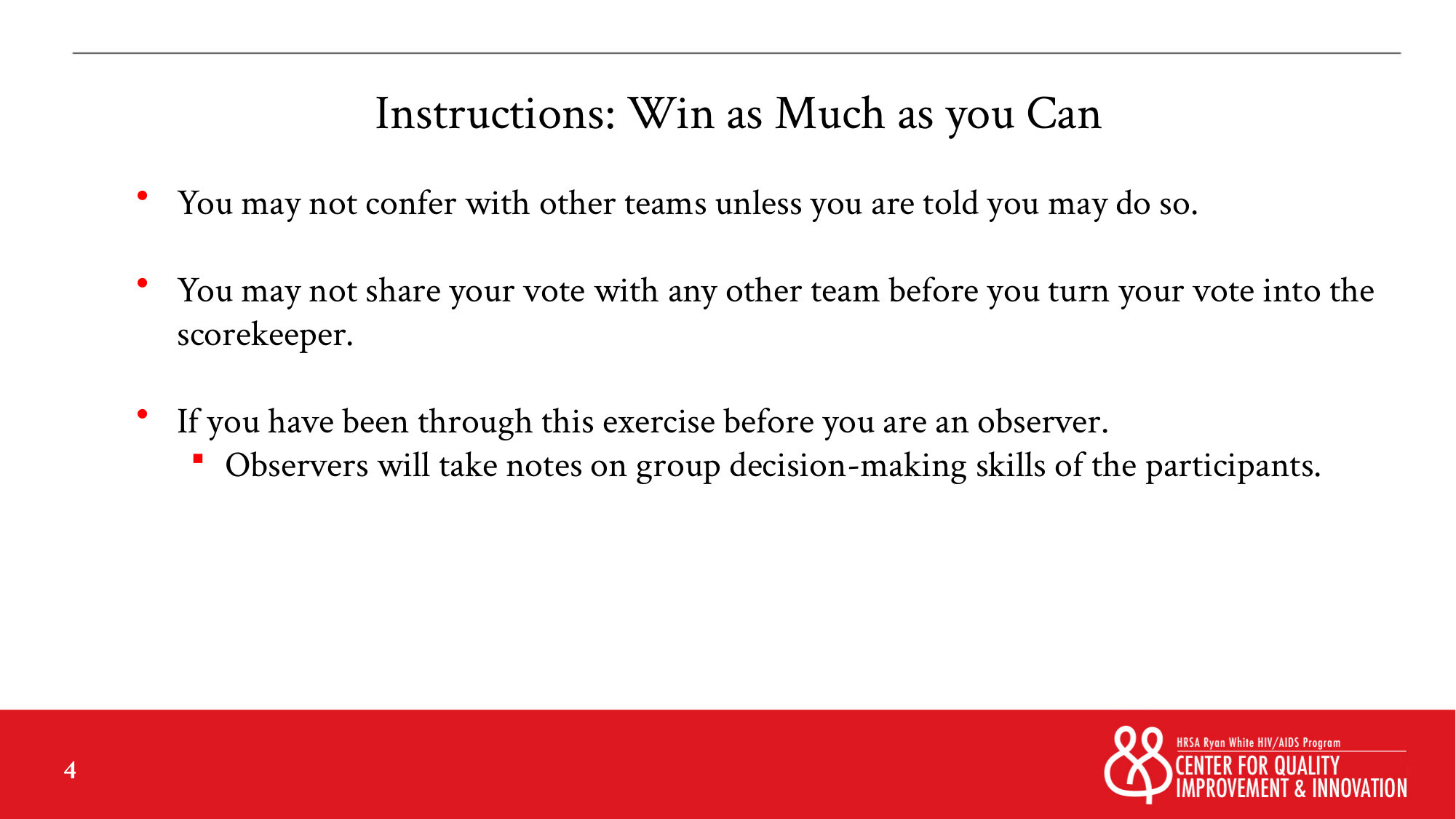

Instructions: Win as Much as you Can
You may not confer with other teams unless you are told you may do so.

You may not share your vote with any other team before you turn your vote into the scorekeeper.

If you have been through this exercise before you are an observer.
Observers will take notes on group decision-making skills of the participants.